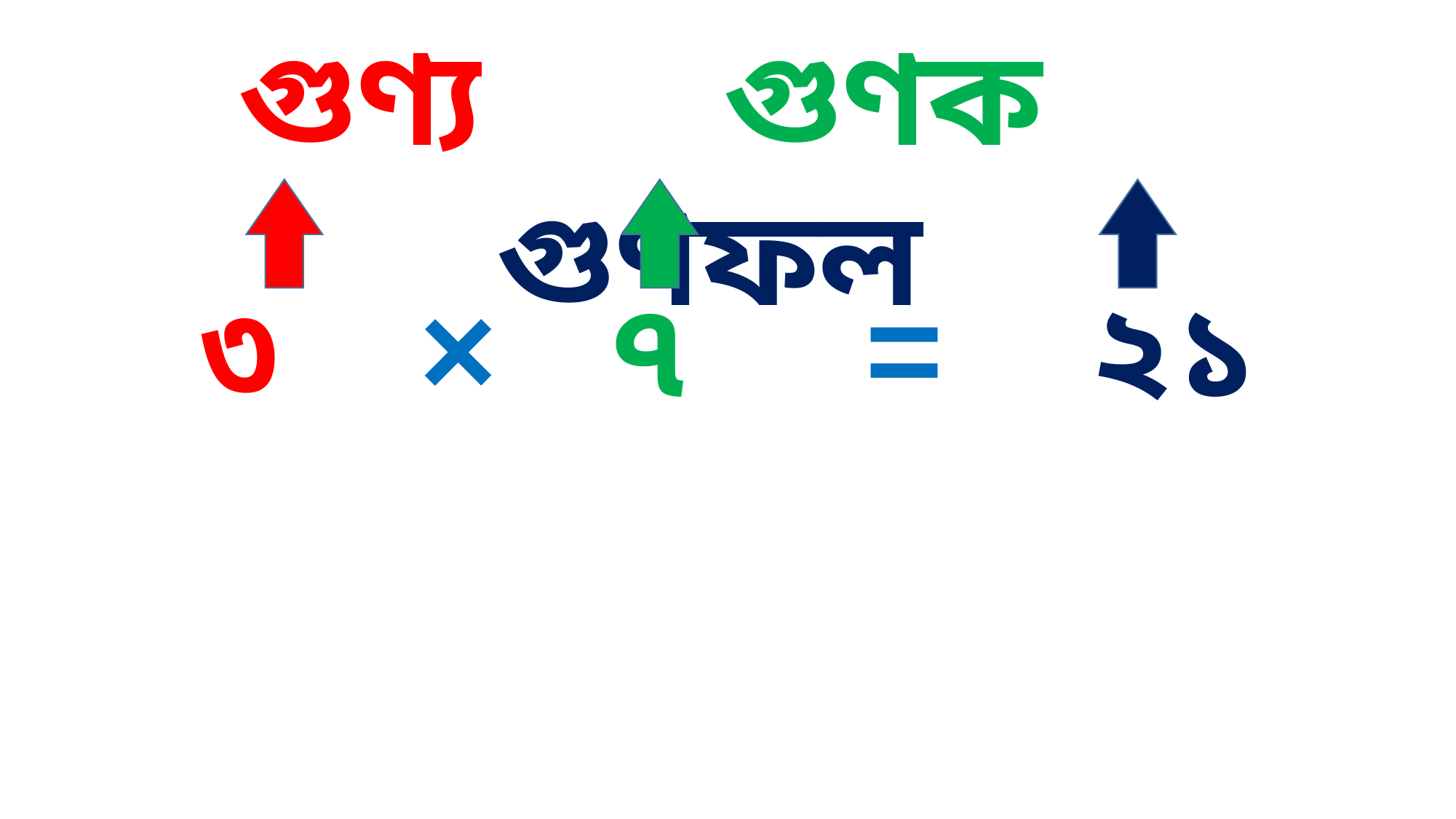

গুণ্য       গুণক      গুণফল

৩    ×   ৭     =    ২১